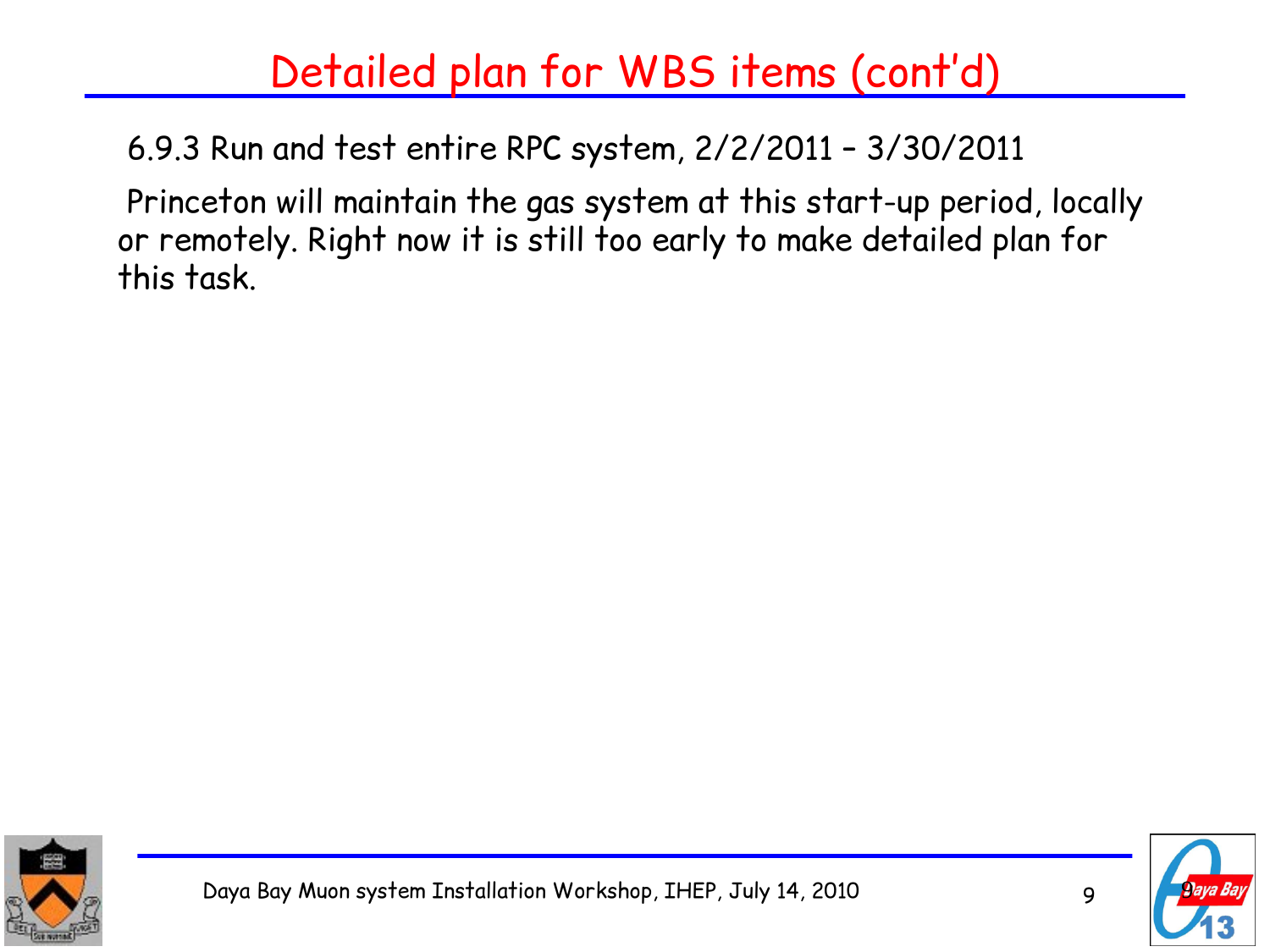

# Detailed plan for WBS items (cont’d)
 6.9.3 Run and test entire RPC system, 2/2/2011 – 3/30/2011
 Princeton will maintain the gas system at this start-up period, locally or remotely. Right now it is still too early to make detailed plan for this task.
9